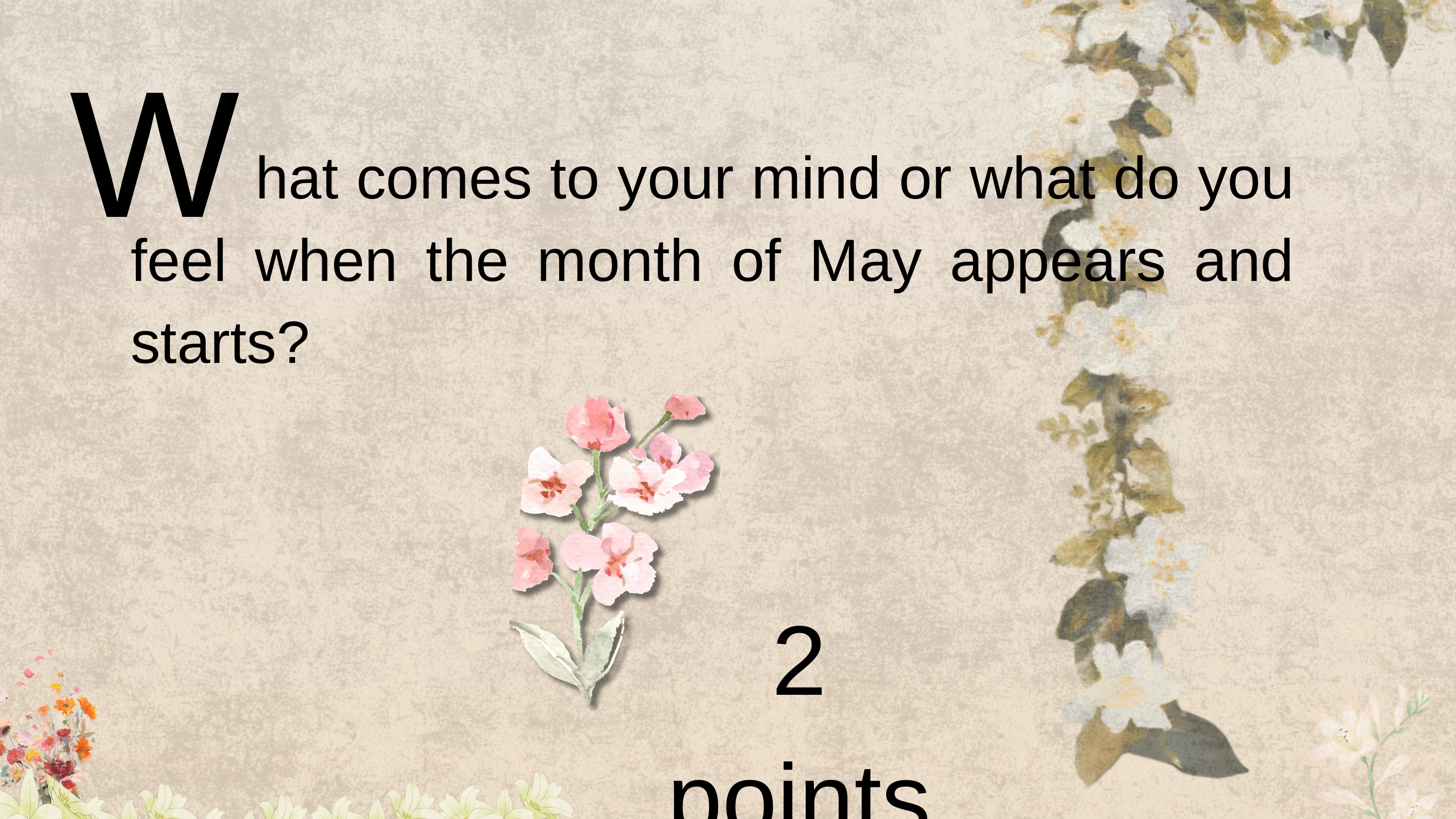

W
       hat comes to your mind or what do you feel when the month of May appears and starts?

2 points